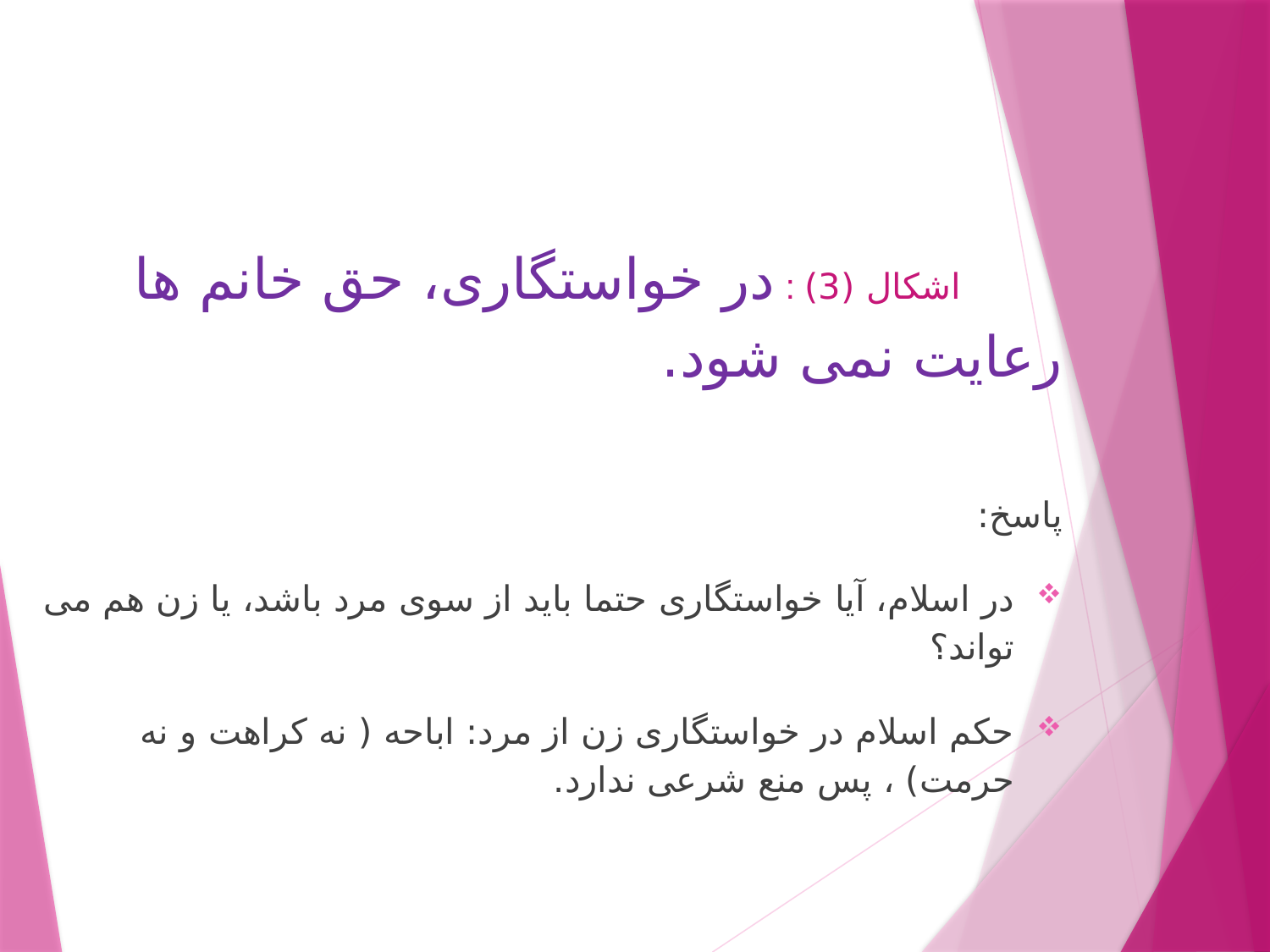

اشکال (3) : در خواستگاری، حق خانم ها رعایت نمی شود.

پاسخ:
در اسلام، آیا خواستگاری حتما باید از سوی مرد باشد، یا زن هم می تواند؟
حکم اسلام در خواستگاری زن از مرد: اباحه ( نه کراهت و نه حرمت) ، پس منع شرعی ندارد.